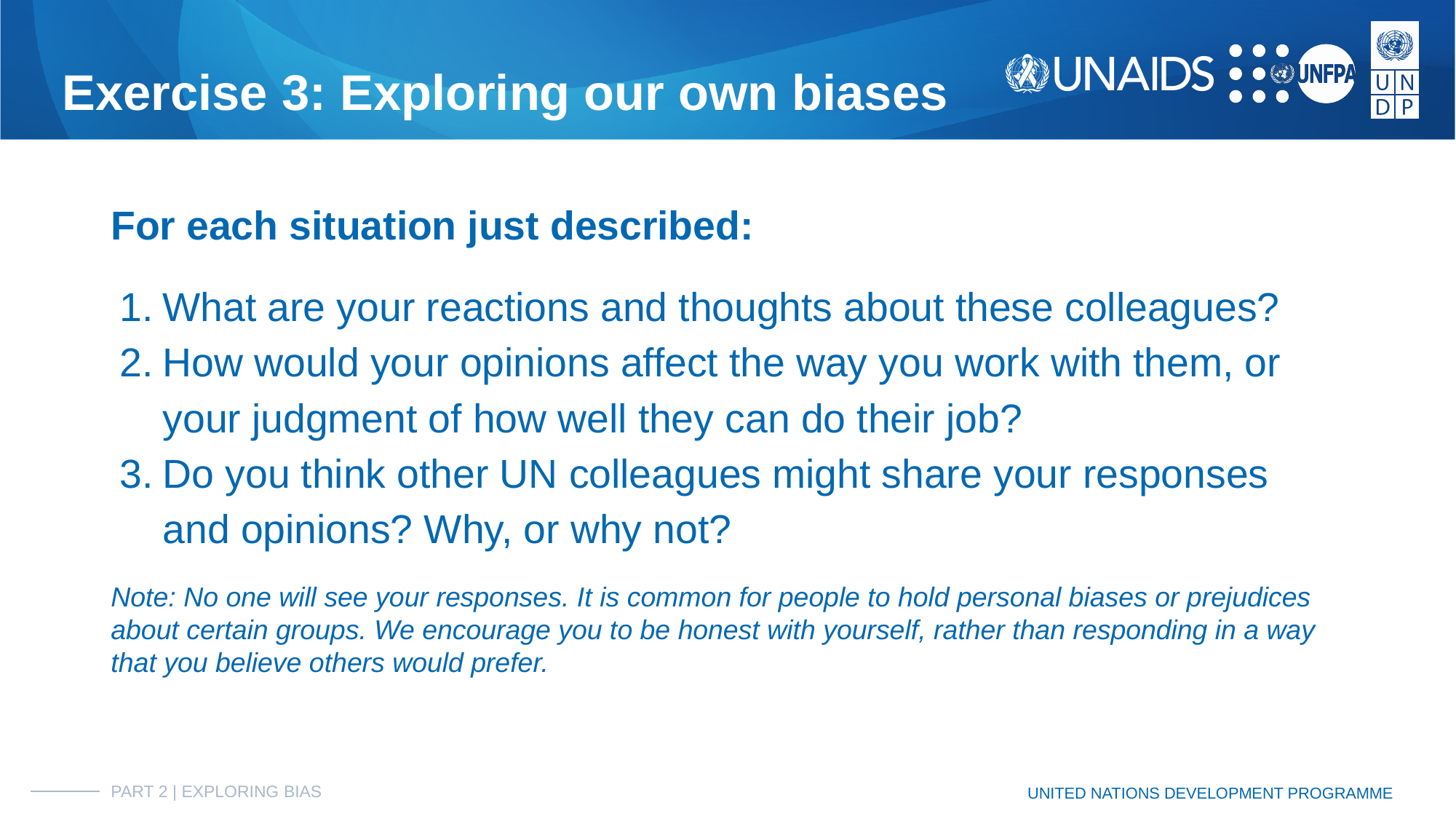

# Exercise 3: Exploring our own biases
For each situation just described:
What are your reactions and thoughts about these colleagues?
How would your opinions affect the way you work with them, or your judgment of how well they can do their job?
Do you think other UN colleagues might share your responses and opinions? Why, or why not?
Note: No one will see your responses. It is common for people to hold personal biases or prejudices about certain groups. We encourage you to be honest with yourself, rather than responding in a way that you believe others would prefer.
PART 2 | EXPLORING BIAS